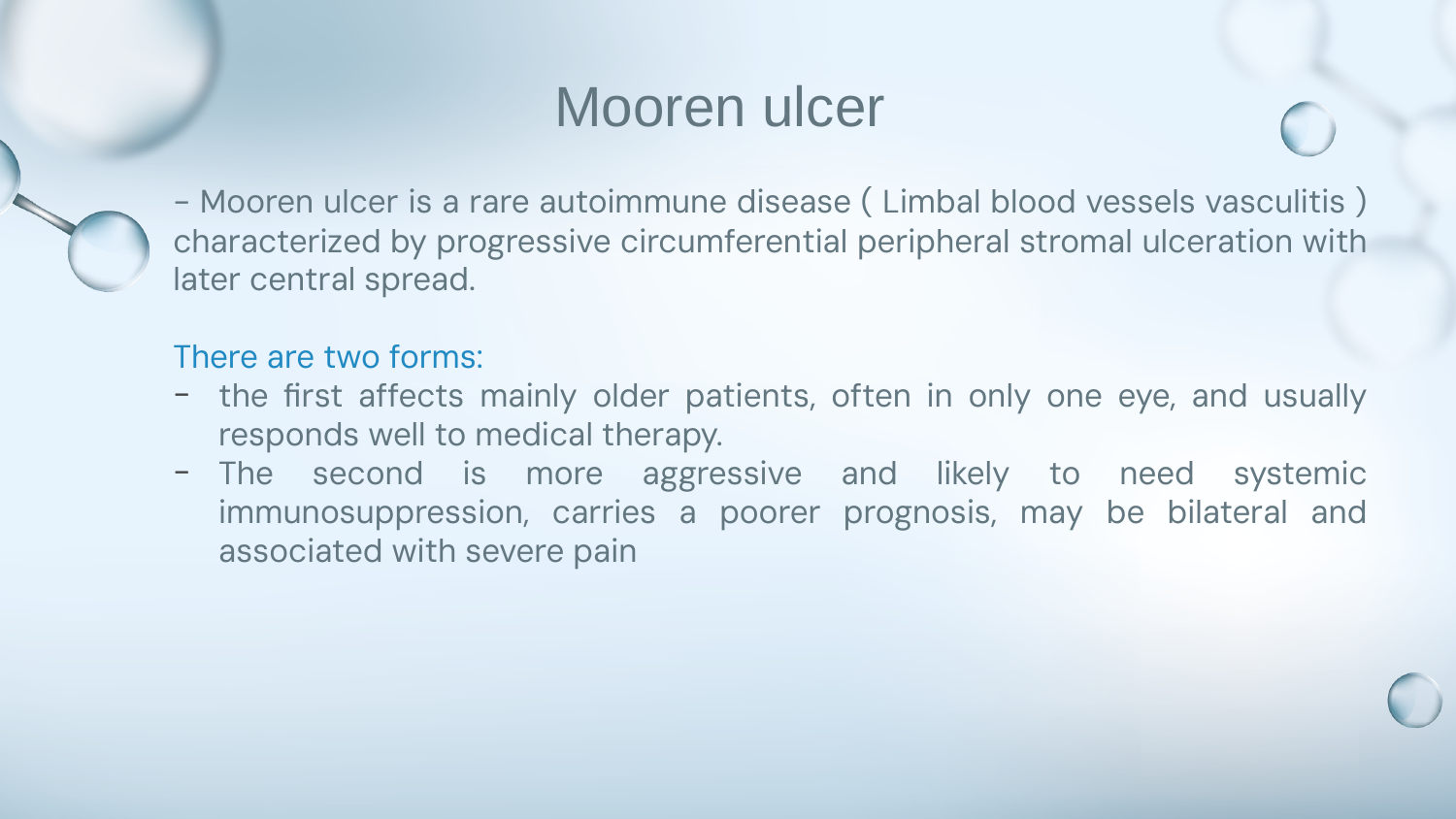

# Mooren ulcer
- Mooren ulcer is a rare autoimmune disease ( Limbal blood vessels vasculitis ) characterized by progressive circumferential peripheral stromal ulceration with later central spread.

There are two forms:
the first affects mainly older patients, often in only one eye, and usually responds well to medical therapy.
The second is more aggressive and likely to need systemic immunosuppression, carries a poorer prognosis, may be bilateral and associated with severe pain